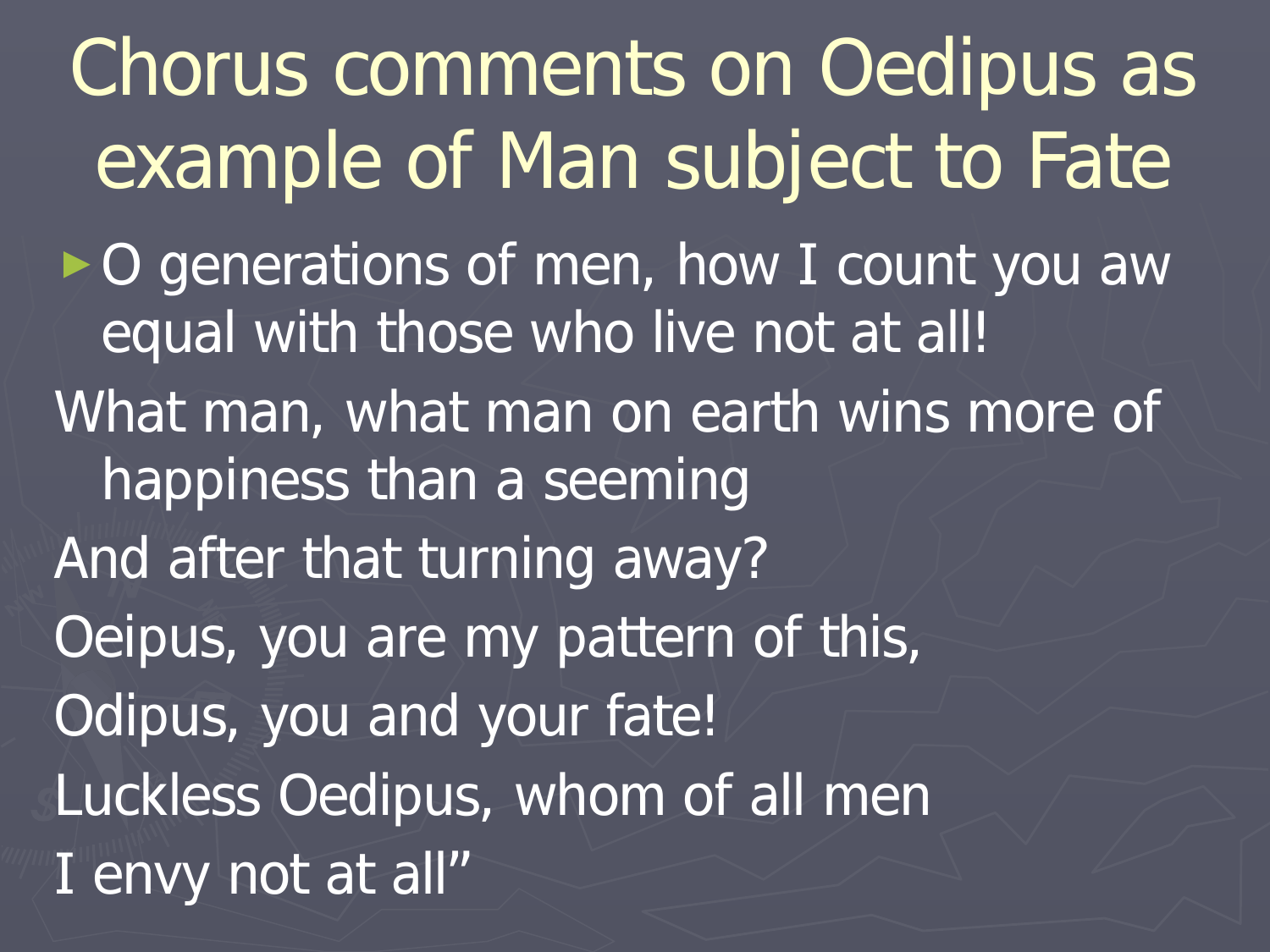

# Chorus comments on Oedipus as example of Man subject to Fate
O generations of men, how I count you aw equal with those who live not at all!
What man, what man on earth wins more of happiness than a seeming
And after that turning away?
Oeipus, you are my pattern of this,
Odipus, you and your fate!
Luckless Oedipus, whom of all men
I envy not at all”